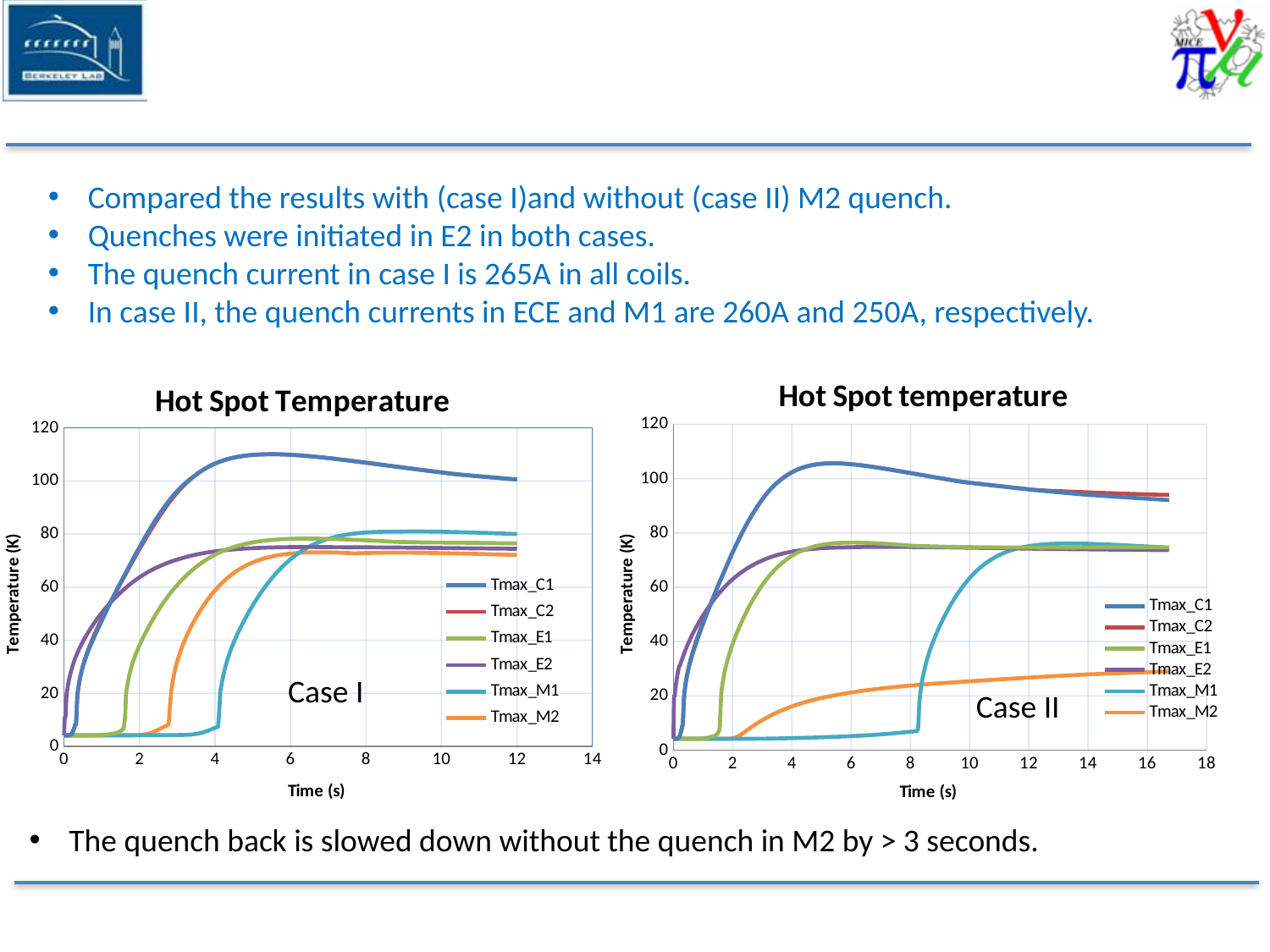

Compared the results with (case I)and without (case II) M2 quench.
Quenches were initiated in E2 in both cases.
The quench current in case I is 265A in all coils.
In case II, the quench currents in ECE and M1 are 260A and 250A, respectively.

### Chart: Hot Spot Temperature

| Category | Tmax_C1 | Tmax_C2 | Tmax_E1 | Tmax_E2 | Tmax_M1 | Tmax_M2 |
|---|---|---|---|---|---|---|

### Chart: Hot Spot temperature

| Category | Tmax_C1 | Tmax_C2 | Tmax_E1 | Tmax_E2 | Tmax_M1 | Tmax_M2 |
|---|---|---|---|---|---|---|
Case I
Case II
The quench back is slowed down without the quench in M2 by > 3 seconds.